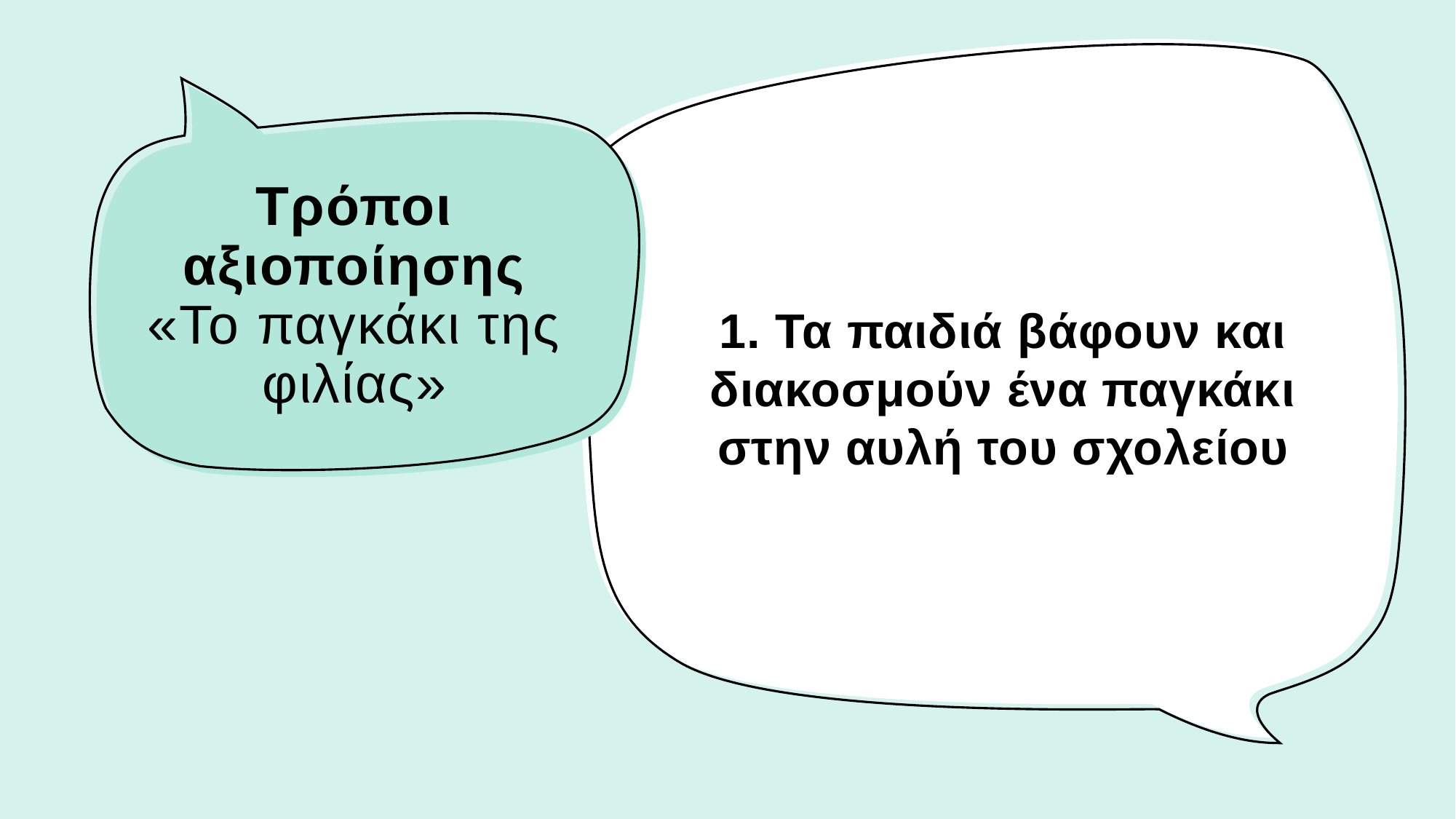

1. Τα παιδιά βάφουν και διακοσμούν ένα παγκάκι στην αυλή του σχολείου
# Τρόποι αξιοποίησης «Το παγκάκι της φιλίας»